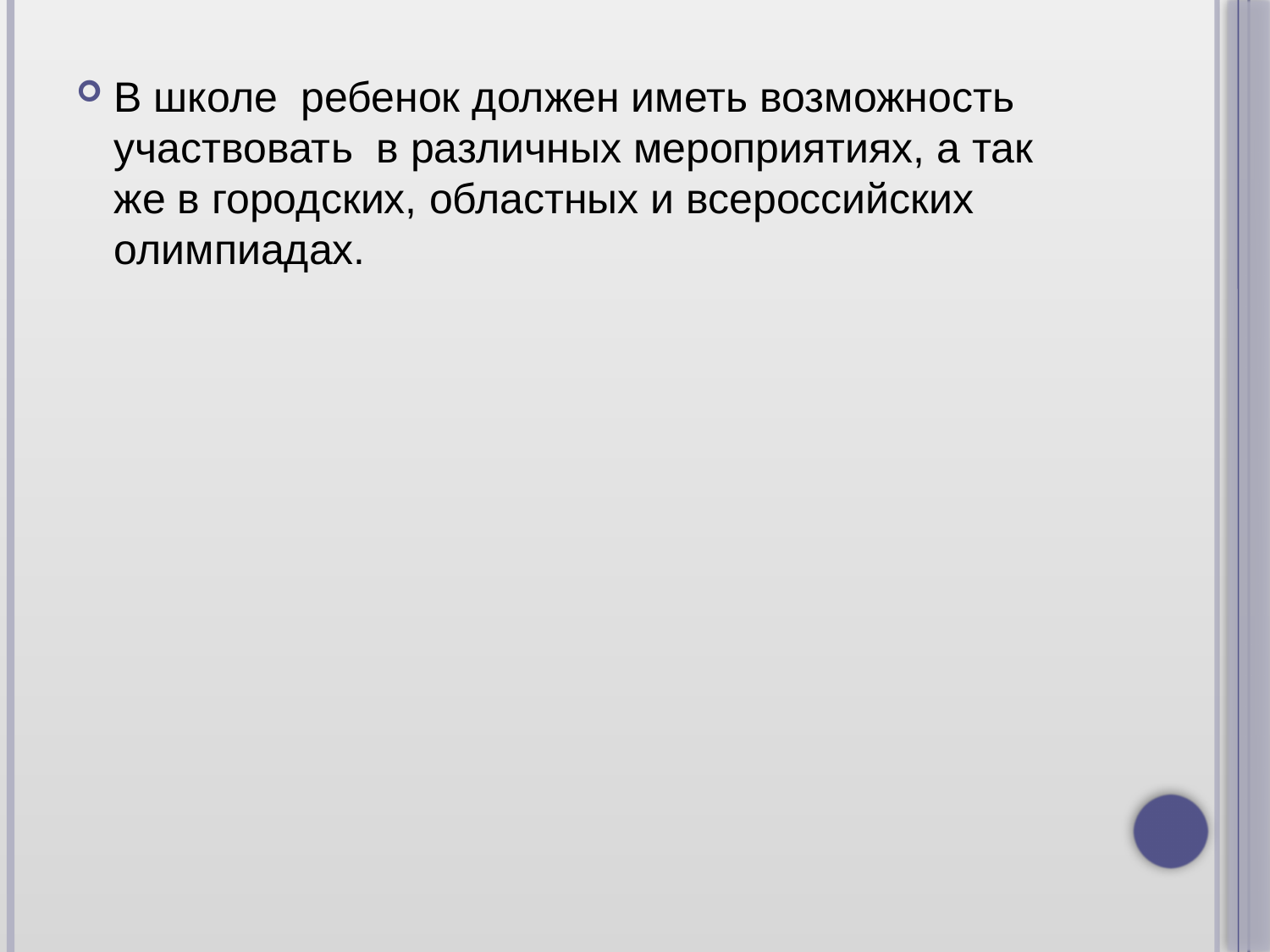

В школе  ребенок должен иметь возможность участвовать  в различных мероприятиях, а так же в городских, областных и всероссийских олимпиадах.